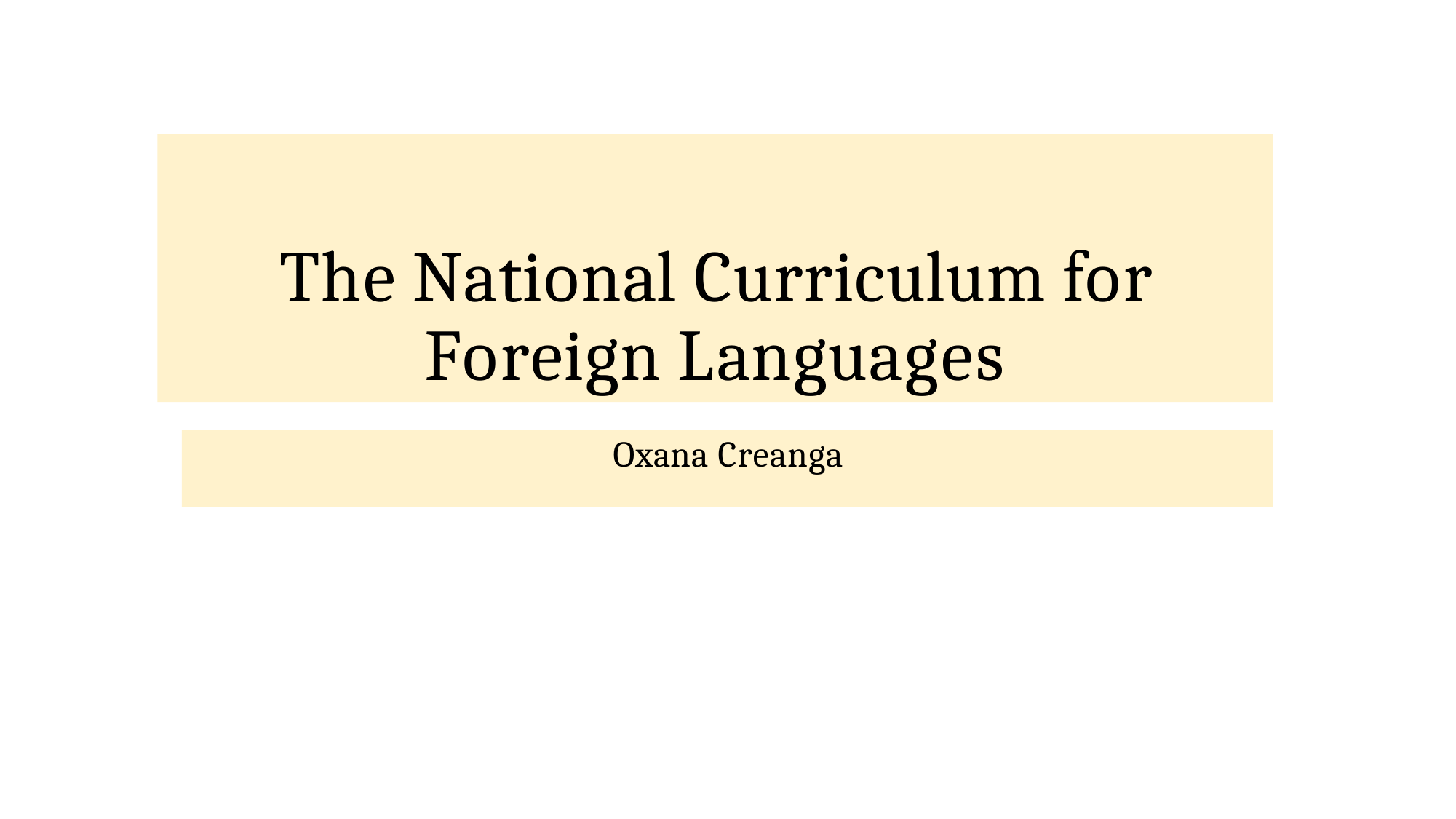

# The National Curriculum for Foreign Languages
Oxana Creanga